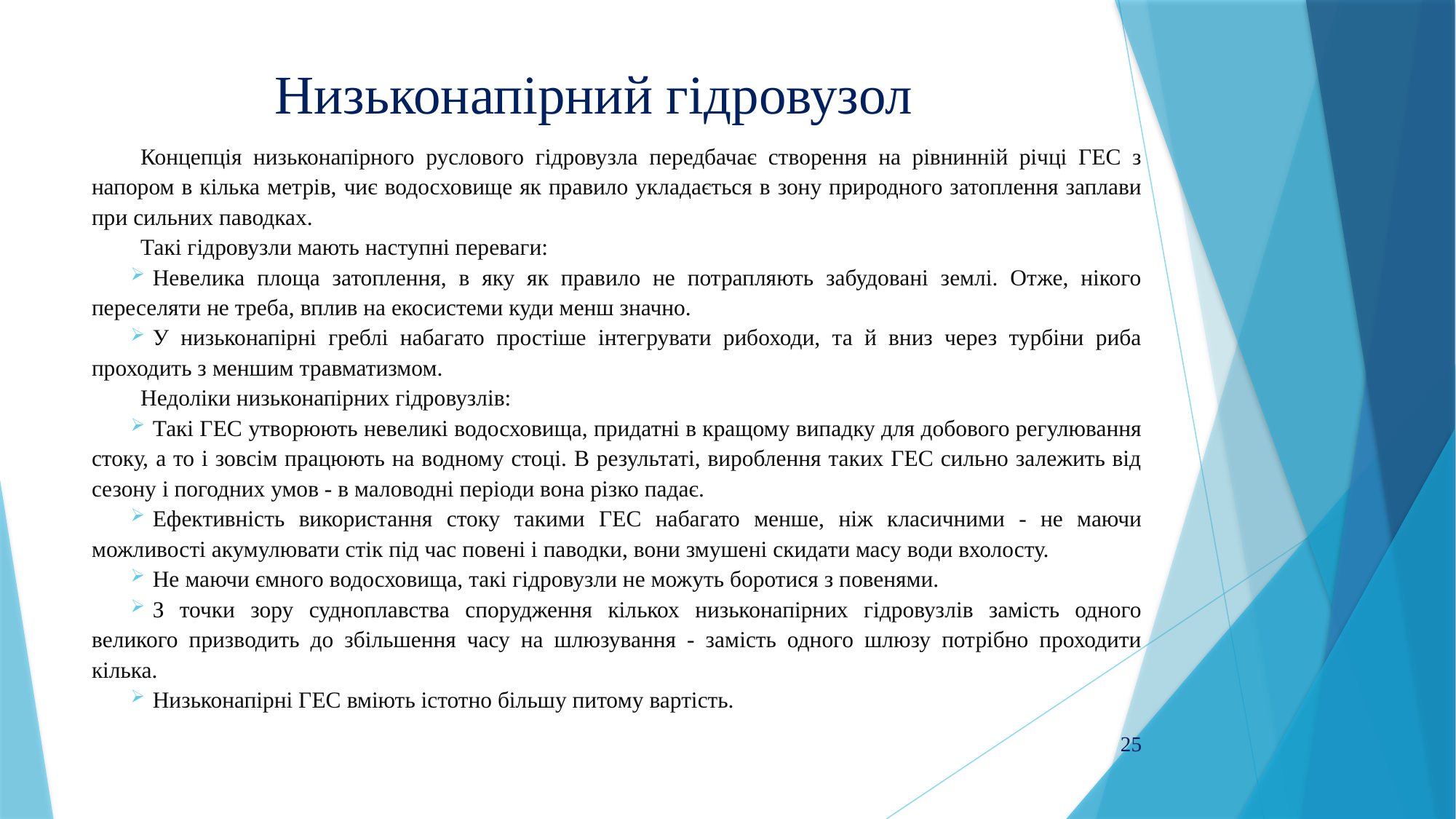

# Низьконапірний гідровузол
Концепція низьконапірного руслового гідровузла передбачає створення на рівнинній річці ГЕС з напором в кілька метрів, чиє водосховище як правило укладається в зону природного затоплення заплави при сильних паводках.
Такі гідровузли мають наступні переваги: ​​
Невелика площа затоплення, в яку як правило не потрапляють забудовані землі. Отже, нікого переселяти не треба, вплив на екосистеми куди менш значно.
У низьконапірні греблі набагато простіше інтегрувати рибоходи, та й вниз через турбіни риба проходить з меншим травматизмом.
Недоліки низьконапірних гідровузлів:
Такі ГЕС утворюють невеликі водосховища, придатні в кращому випадку для добового регулювання стоку, а то і зовсім працюють на водному стоці. В результаті, вироблення таких ГЕС сильно залежить від сезону і погодних умов - в маловодні періоди вона різко падає.
Ефективність використання стоку такими ГЕС набагато менше, ніж класичними - не маючи можливості акумулювати стік під час повені і паводки, вони змушені скидати масу води вхолосту.
Не маючи ємного водосховища, такі гідровузли не можуть боротися з повенями.
З точки зору судноплавства спорудження кількох низьконапірних гідровузлів замість одного великого призводить до збільшення часу на шлюзування - замість одного шлюзу потрібно проходити кілька.
Низьконапірні ГЕС вміють істотно більшу питому вартість.
25